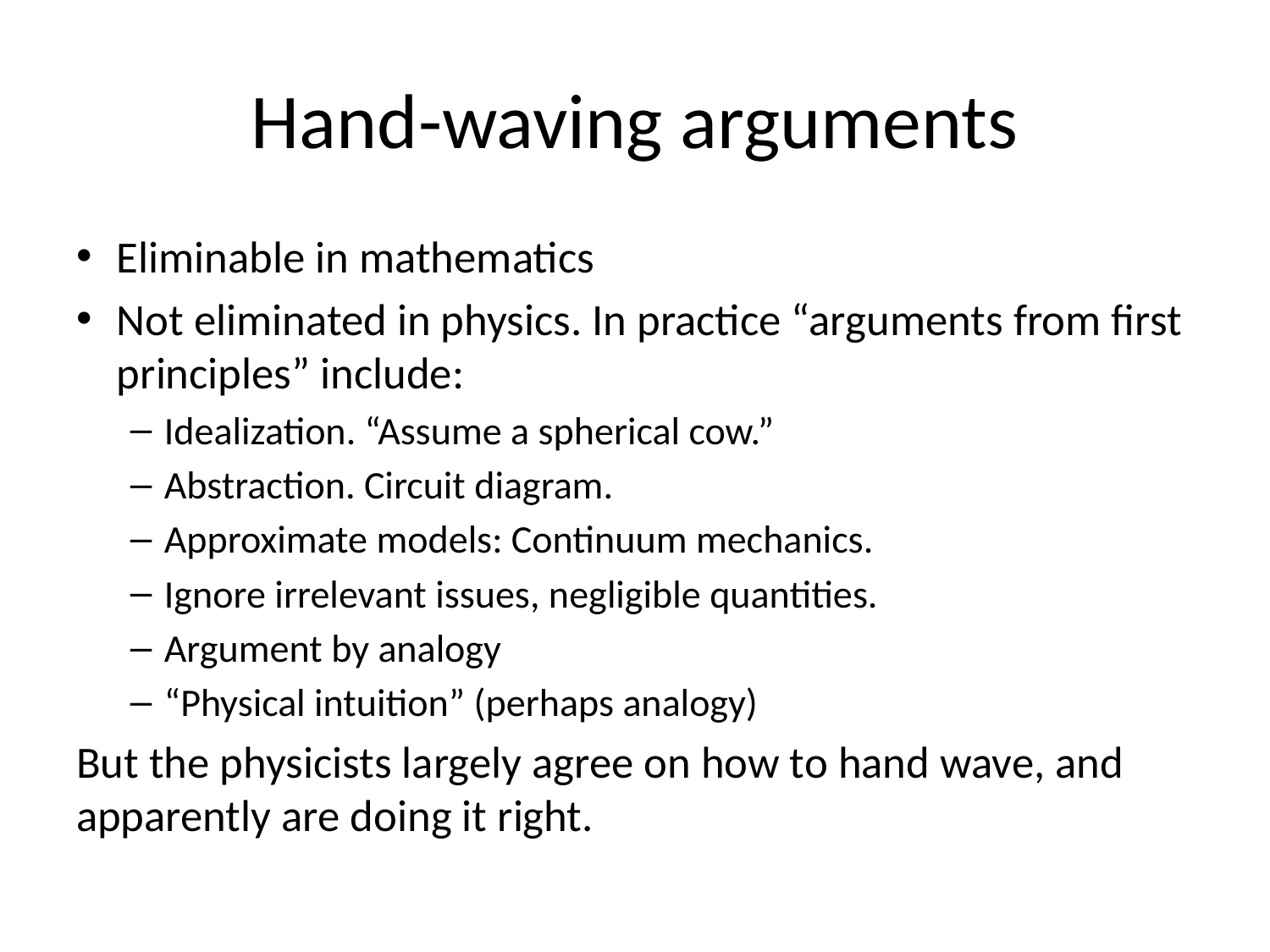

# Hand-waving arguments
Eliminable in mathematics
Not eliminated in physics. In practice “arguments from first principles” include:
Idealization. “Assume a spherical cow.”
Abstraction. Circuit diagram.
Approximate models: Continuum mechanics.
Ignore irrelevant issues, negligible quantities.
Argument by analogy
“Physical intuition” (perhaps analogy)
But the physicists largely agree on how to hand wave, and apparently are doing it right.